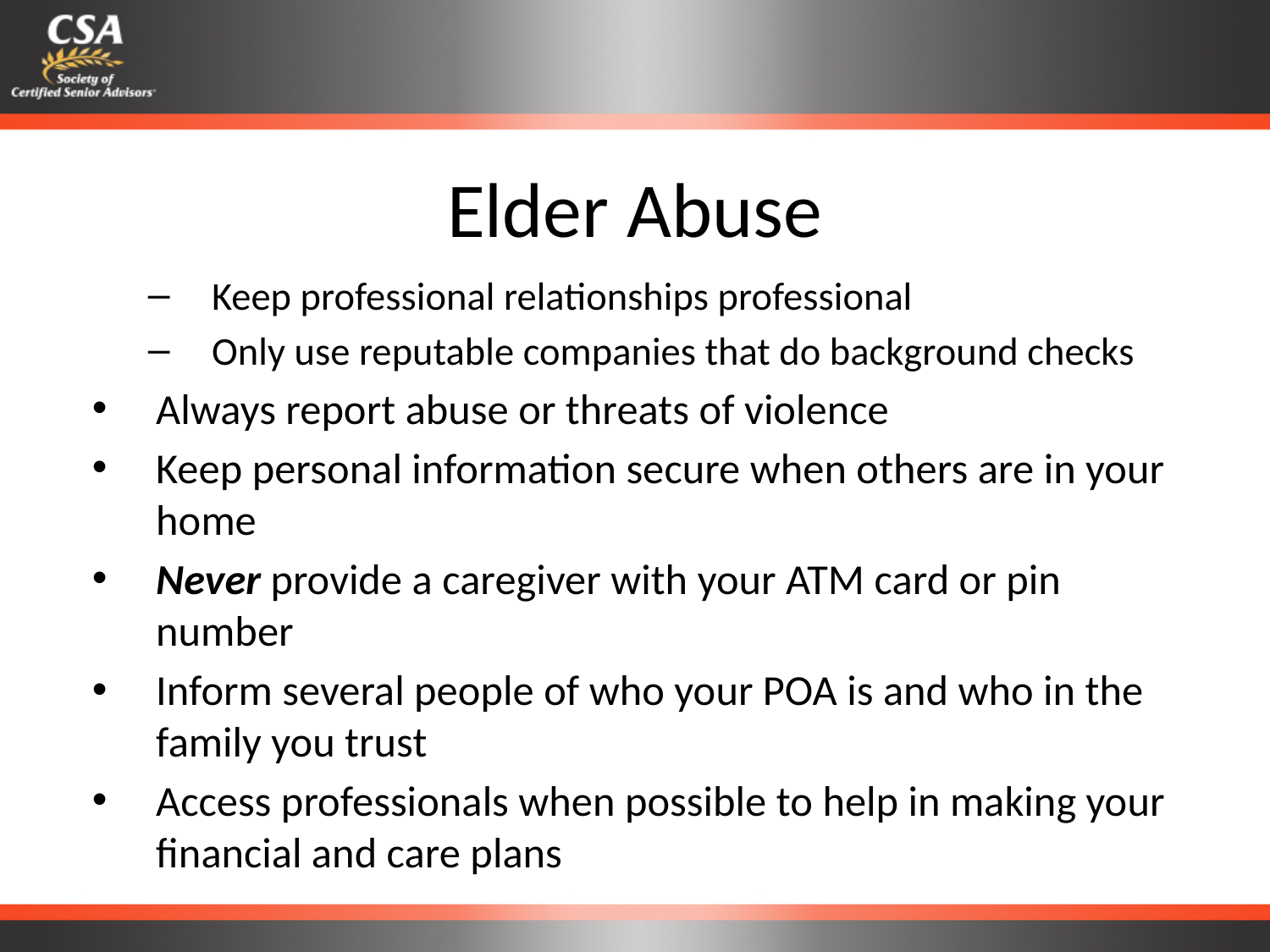

# Elder Abuse
Keep professional relationships professional
Only use reputable companies that do background checks
Always report abuse or threats of violence
Keep personal information secure when others are in your home
Never provide a caregiver with your ATM card or pin number
Inform several people of who your POA is and who in the family you trust
Access professionals when possible to help in making your financial and care plans